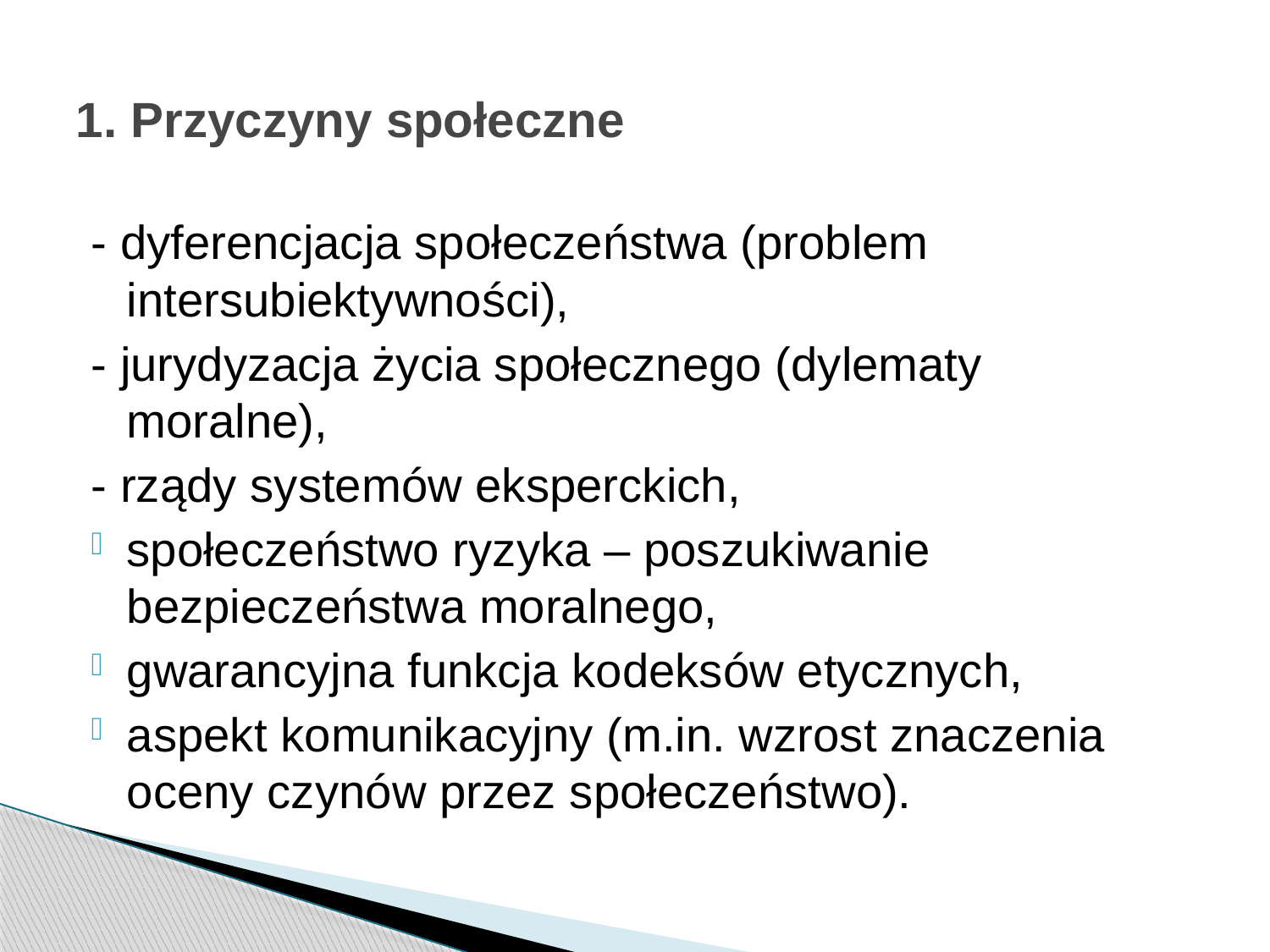

# 1. Przyczyny społeczne
- dyferencjacja społeczeństwa (problem intersubiektywności),
- jurydyzacja życia społecznego (dylematy moralne),
- rządy systemów eksperckich,
społeczeństwo ryzyka – poszukiwanie bezpieczeństwa moralnego,
gwarancyjna funkcja kodeksów etycznych,
aspekt komunikacyjny (m.in. wzrost znaczenia oceny czynów przez społeczeństwo).